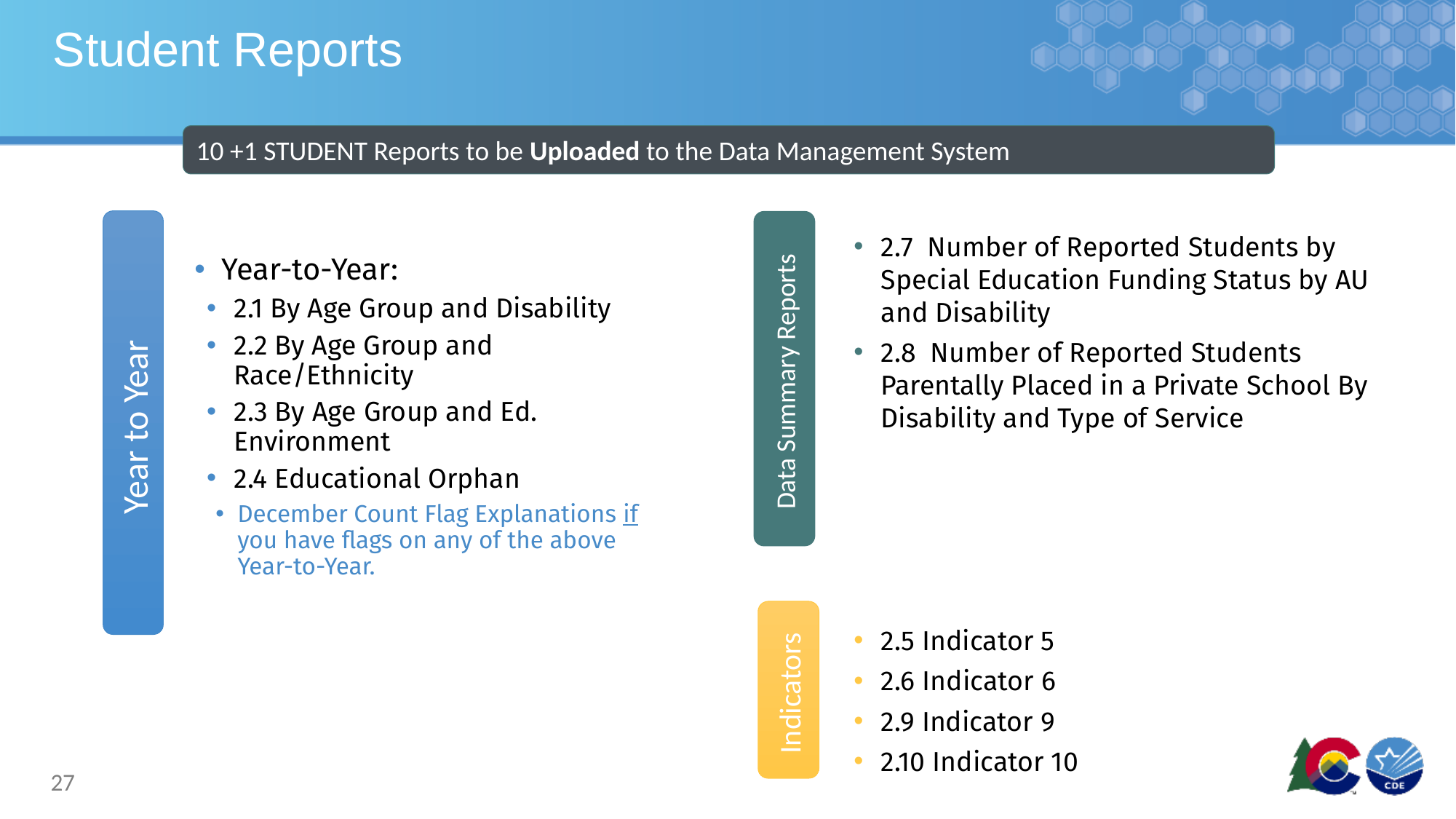

# Student Reports
10 +1 STUDENT Reports to be Uploaded to the Data Management System
Year to Year
Data Summary Reports
2.7  Number of Reported Students by Special Education Funding Status by AU and Disability
2.8  Number of Reported Students Parentally Placed in a Private School By Disability and Type of Service

2.5 Indicator 5
2.6 Indicator 6
2.9 Indicator 9
2.10 Indicator 10

Year-to-Year:
2.1 By Age Group and Disability
2.2 By Age Group and Race/Ethnicity
2.3 By Age Group and Ed. Environment
2.4 Educational Orphan
December Count Flag Explanations if you have flags on any of the above Year-to-Year.

Indicators
27